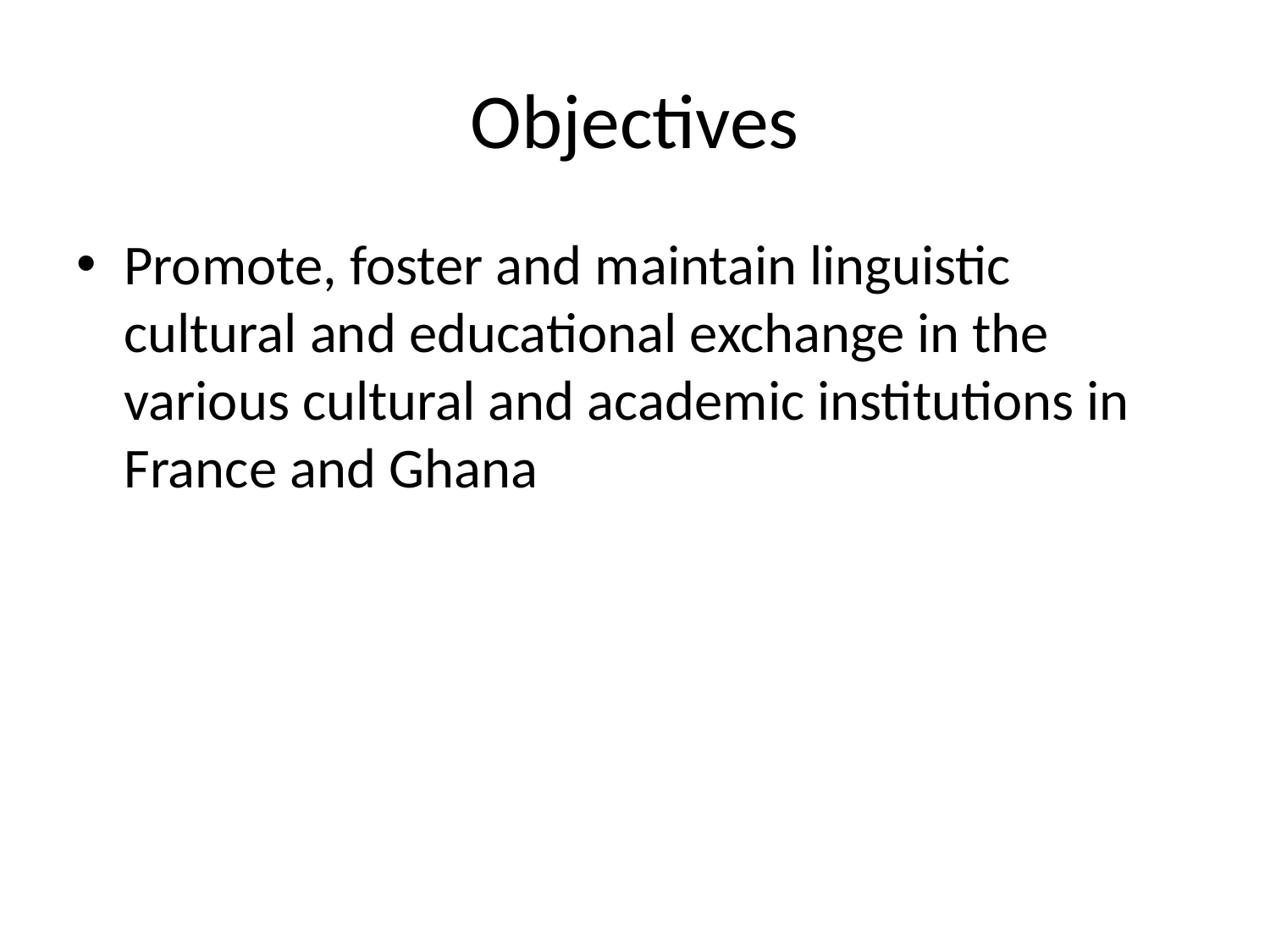

# Objectives
Promote, foster and maintain linguistic cultural and educational exchange in the various cultural and academic institutions in France and Ghana